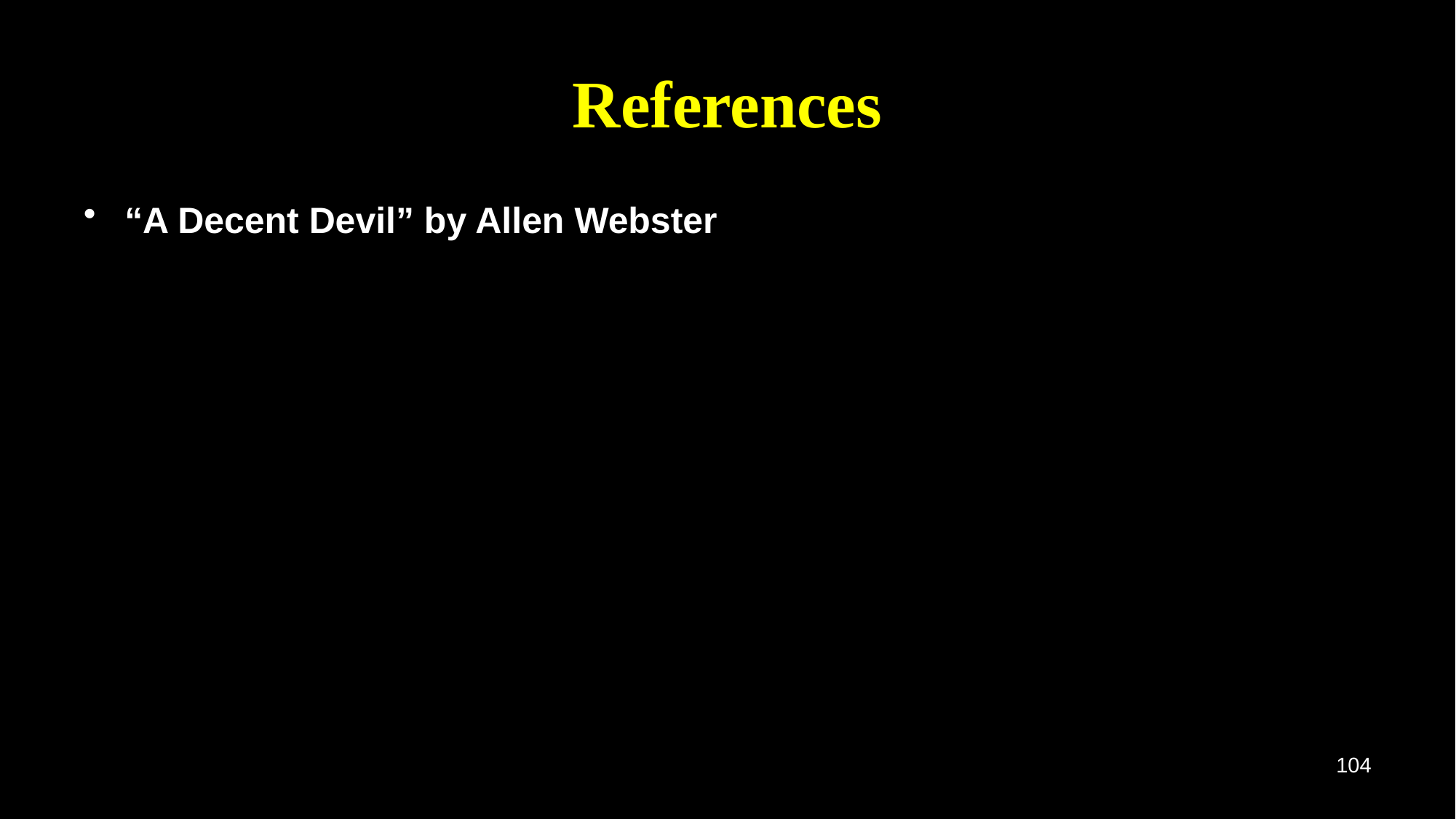

# References
“A Decent Devil” by Allen Webster
104